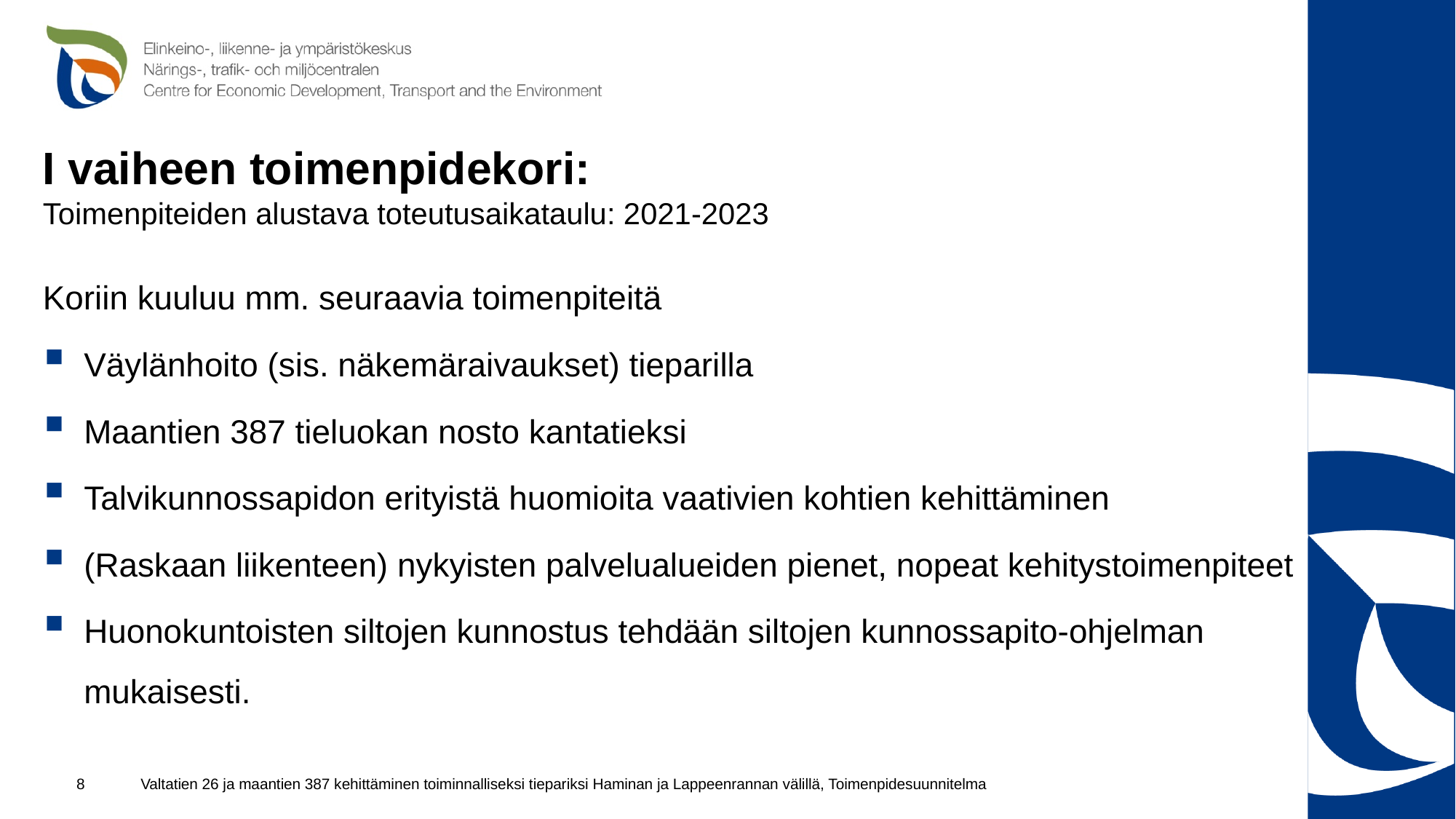

# I vaiheen toimenpidekori: Toimenpiteiden alustava toteutusaikataulu: 2021-2023
Koriin kuuluu mm. seuraavia toimenpiteitä
Väylänhoito (sis. näkemäraivaukset) tieparilla
Maantien 387 tieluokan nosto kantatieksi
Talvikunnossapidon erityistä huomioita vaativien kohtien kehittäminen
(Raskaan liikenteen) nykyisten palvelualueiden pienet, nopeat kehitystoimenpiteet
Huonokuntoisten siltojen kunnostus tehdään siltojen kunnossapito-ohjelman mukaisesti.

Valtatien 26 ja maantien 387 kehittäminen toiminnalliseksi tiepariksi Haminan ja Lappeenrannan välillä, Toimenpidesuunnitelma
8